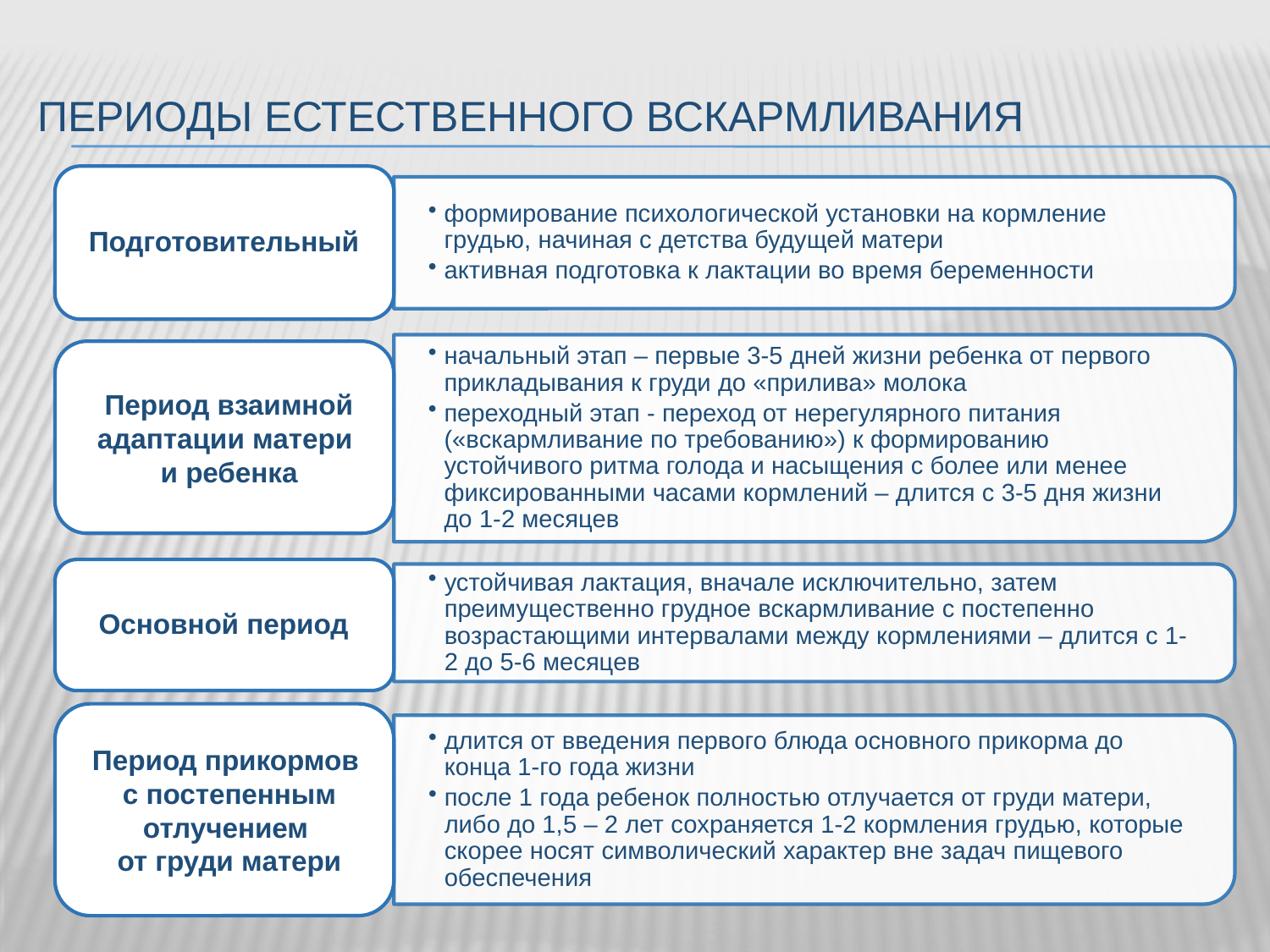

# Периоды естественного вскармливания
формирование психологической установки на кормление грудью, начиная с детства будущей матери
активная подготовка к лактации во время беременности
Подготовительный
начальный этап – первые 3-5 дней жизни ребенка от первого прикладывания к груди до «прилива» молока
переходный этап - переход от нерегулярного питания («вскармливание по требованию») к формированию устойчивого ритма голода и насыщения с более или менее фиксированными часами кормлений – длится с 3-5 дня жизни до 1-2 месяцев
Период взаимной адаптации матери
и ребенка
устойчивая лактация, вначале исключительно, затем преимущественно грудное вскармливание с постепенно возрастающими интервалами между кормлениями – длится с 1-2 до 5-6 месяцев
Основной период
длится от введения первого блюда основного прикорма до конца 1-го года жизни
после 1 года ребенок полностью отлучается от груди матери, либо до 1,5 – 2 лет сохраняется 1-2 кормления грудью, которые скорее носят символический характер вне задач пищевого обеспечения
Период прикормов
с постепенным отлучением
от груди матери